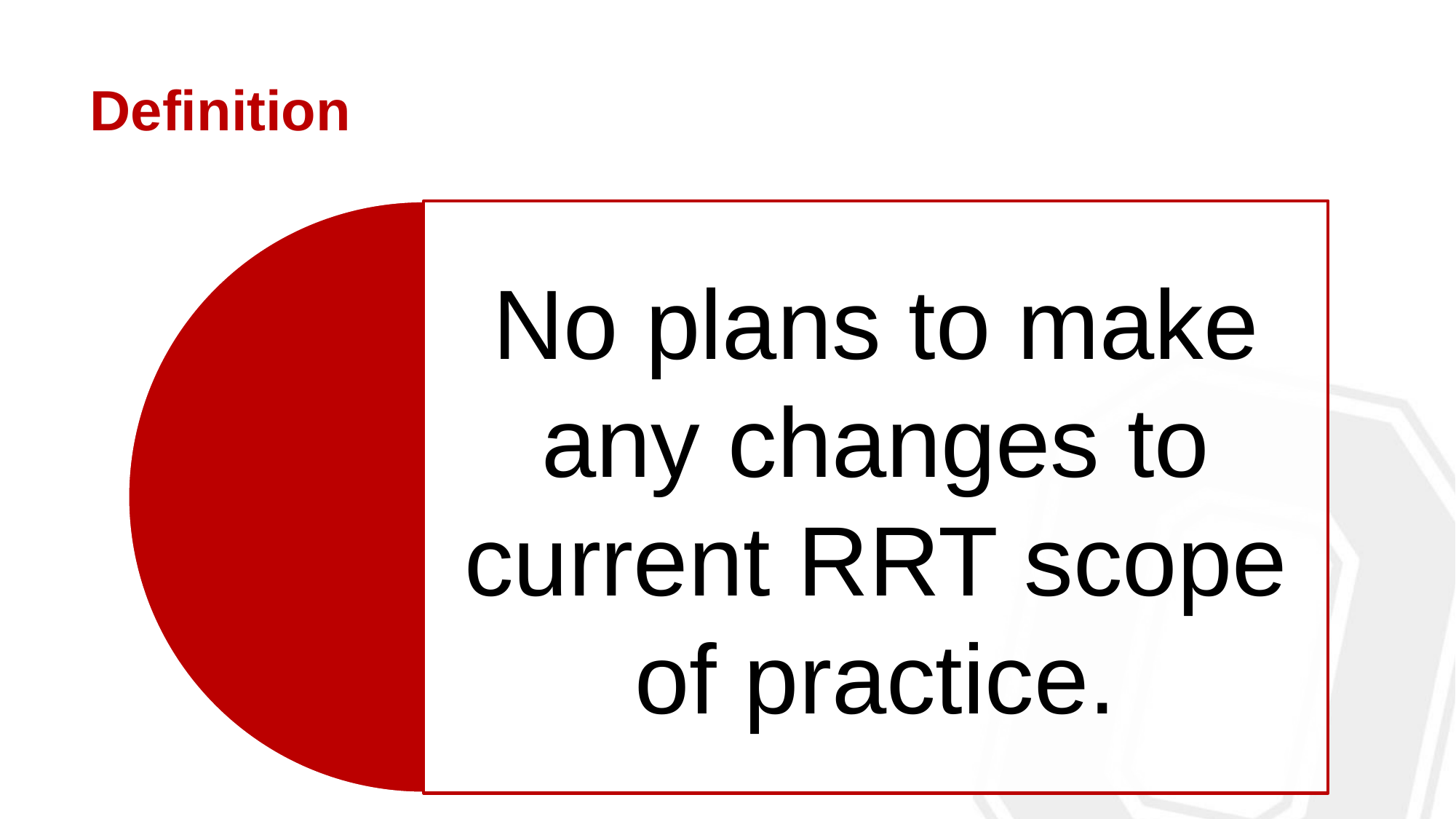

# Definition
No plans to make any changes to current RRT scope of practice.